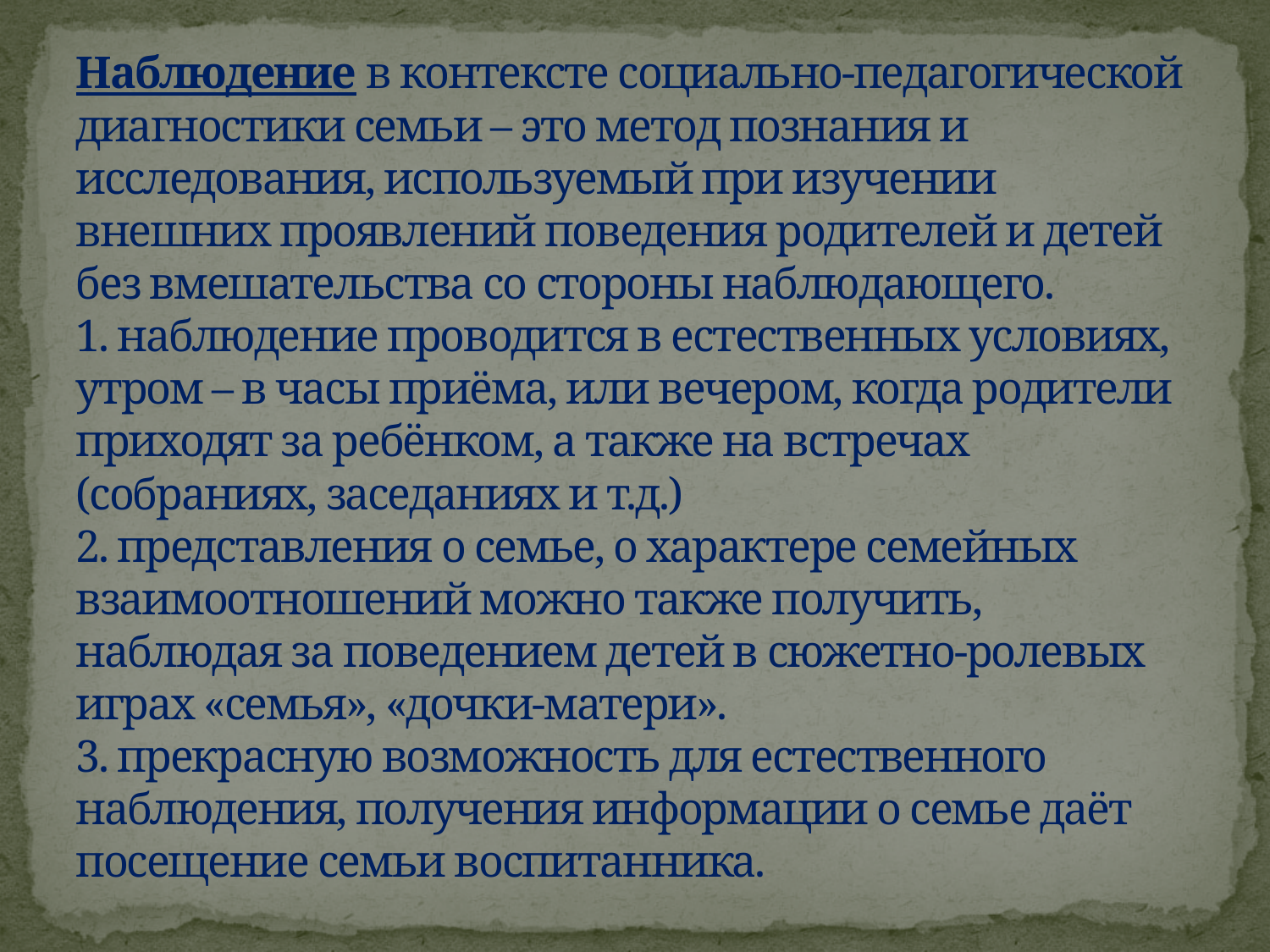

# Наблюдение в контексте социально-педагогической диагностики семьи – это метод познания и исследования, используемый при изучении внешних проявлений поведения родителей и детей без вмешательства со стороны наблюдающего. 1. наблюдение проводится в естественных условиях, утром – в часы приёма, или вечером, когда родители приходят за ребёнком, а также на встречах (собраниях, заседаниях и т.д.) 2. представления о семье, о характере семейных взаимоотношений можно также получить, наблюдая за поведением детей в сюжетно-ролевых играх «семья», «дочки-матери». 3. прекрасную возможность для естественного наблюдения, получения информации о семье даёт посещение семьи воспитанника.